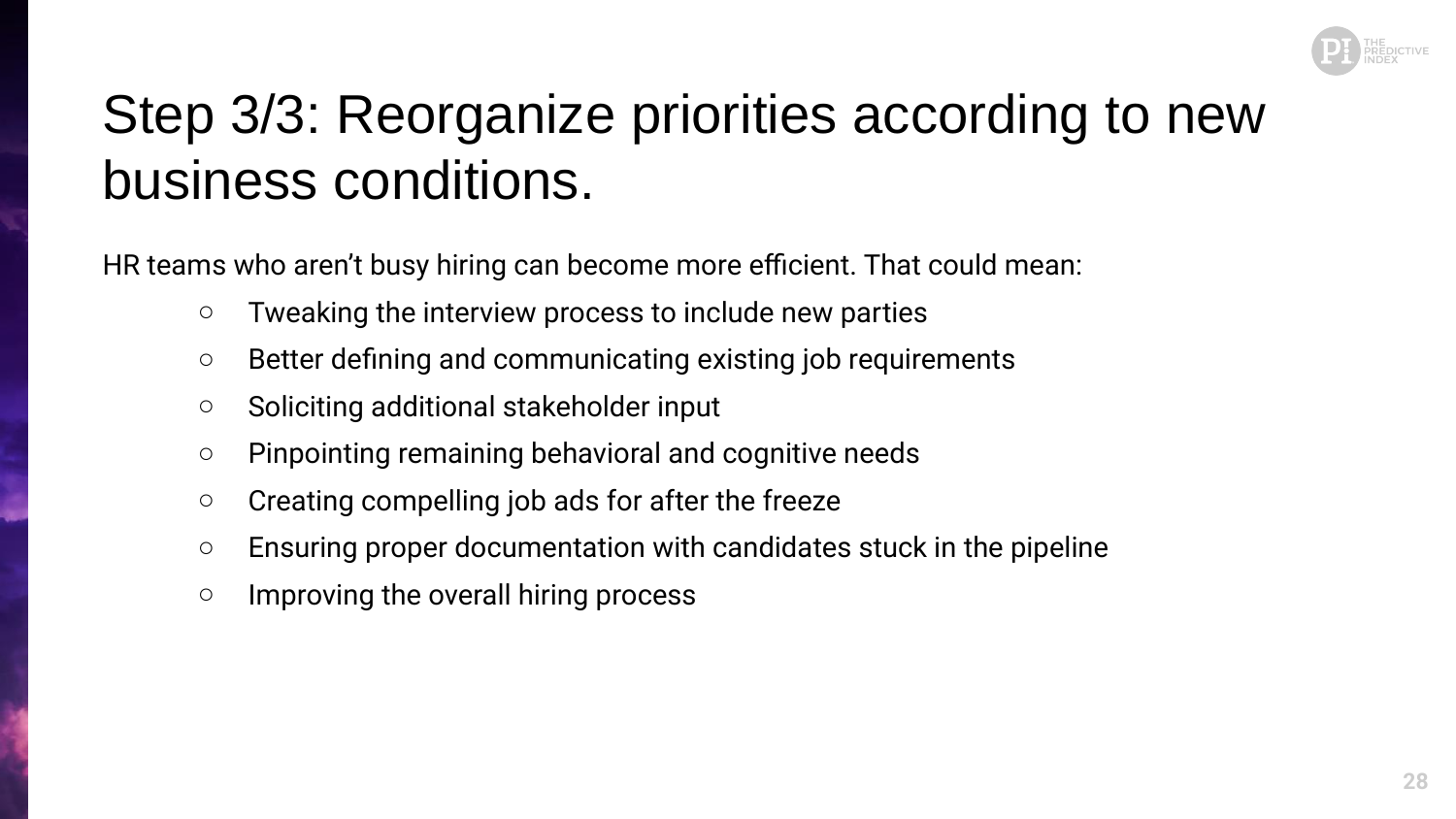

# Step 3/3: Reorganize priorities according to new business conditions.
HR teams who aren’t busy hiring can become more efficient. That could mean:
Tweaking the interview process to include new parties
Better defining and communicating existing job requirements
Soliciting additional stakeholder input
Pinpointing remaining behavioral and cognitive needs
Creating compelling job ads for after the freeze
Ensuring proper documentation with candidates stuck in the pipeline
Improving the overall hiring process

28